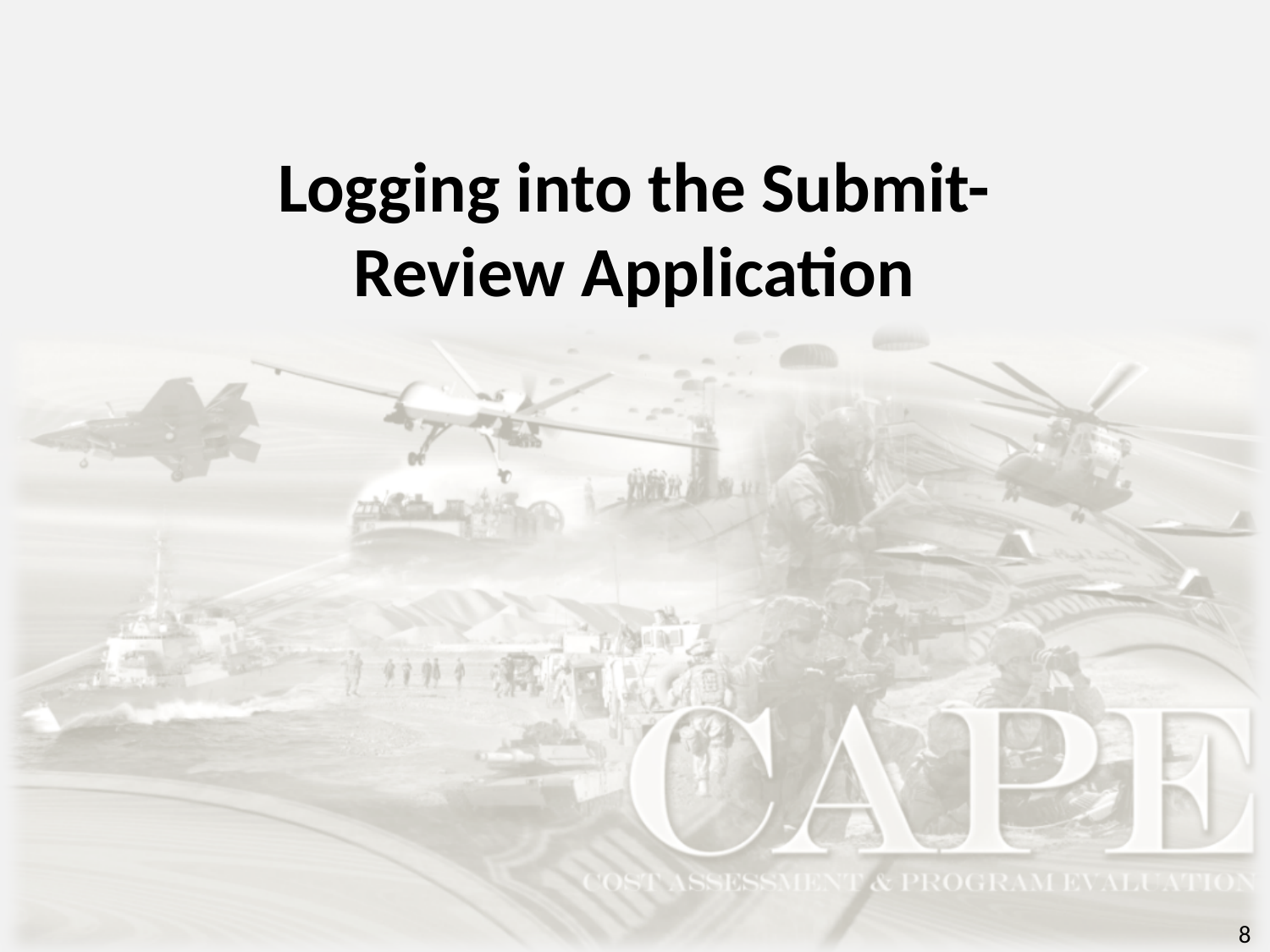

# Logging into the Submit-Review Application
   8